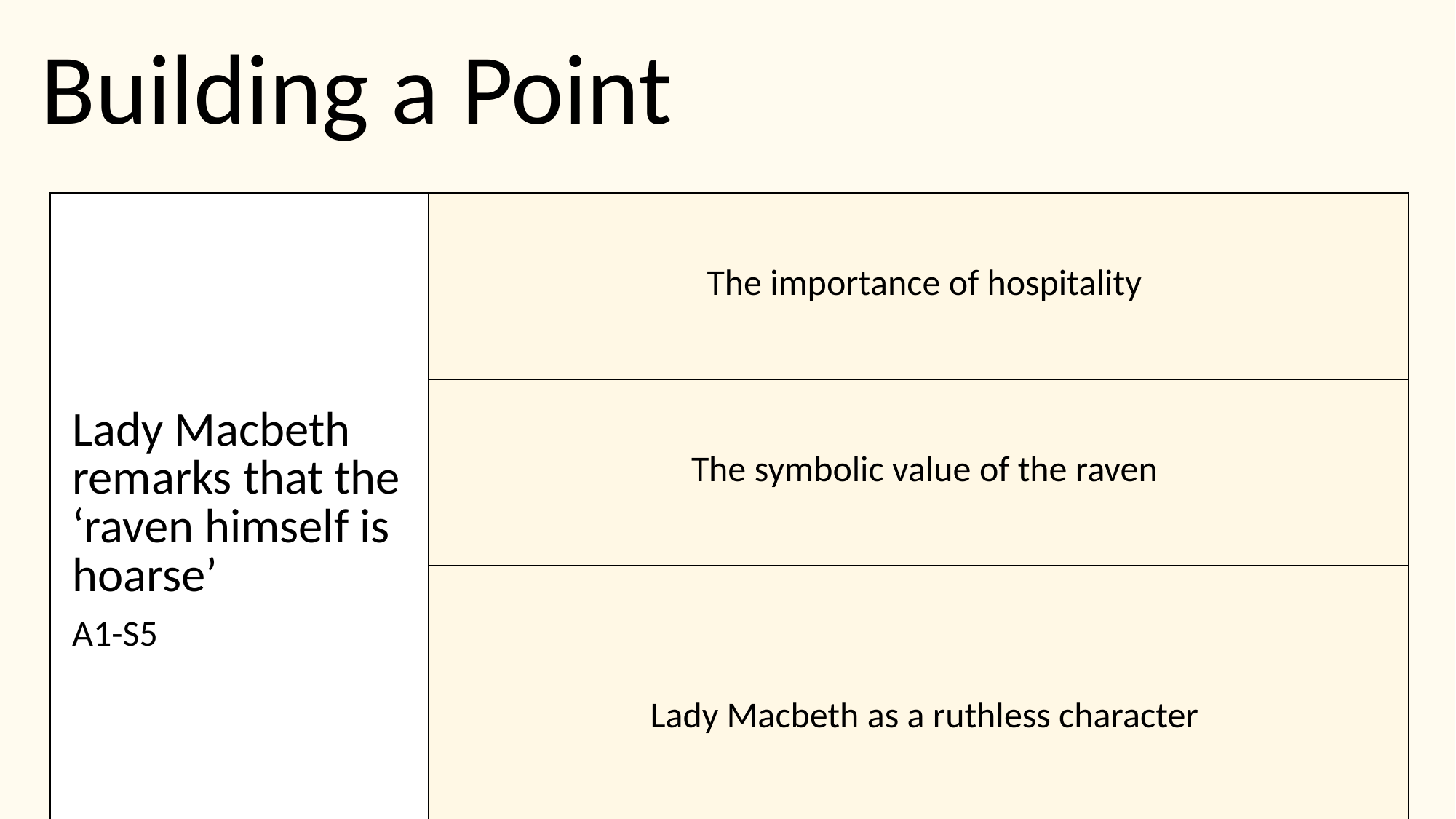

Building a Point

| Lady Macbeth remarks that the ‘raven himself is hoarse’ A1-S5 | The importance of hospitality |
| --- | --- |
|  | The symbolic value of the raven |
|  | Lady Macbeth as a ruthless character |